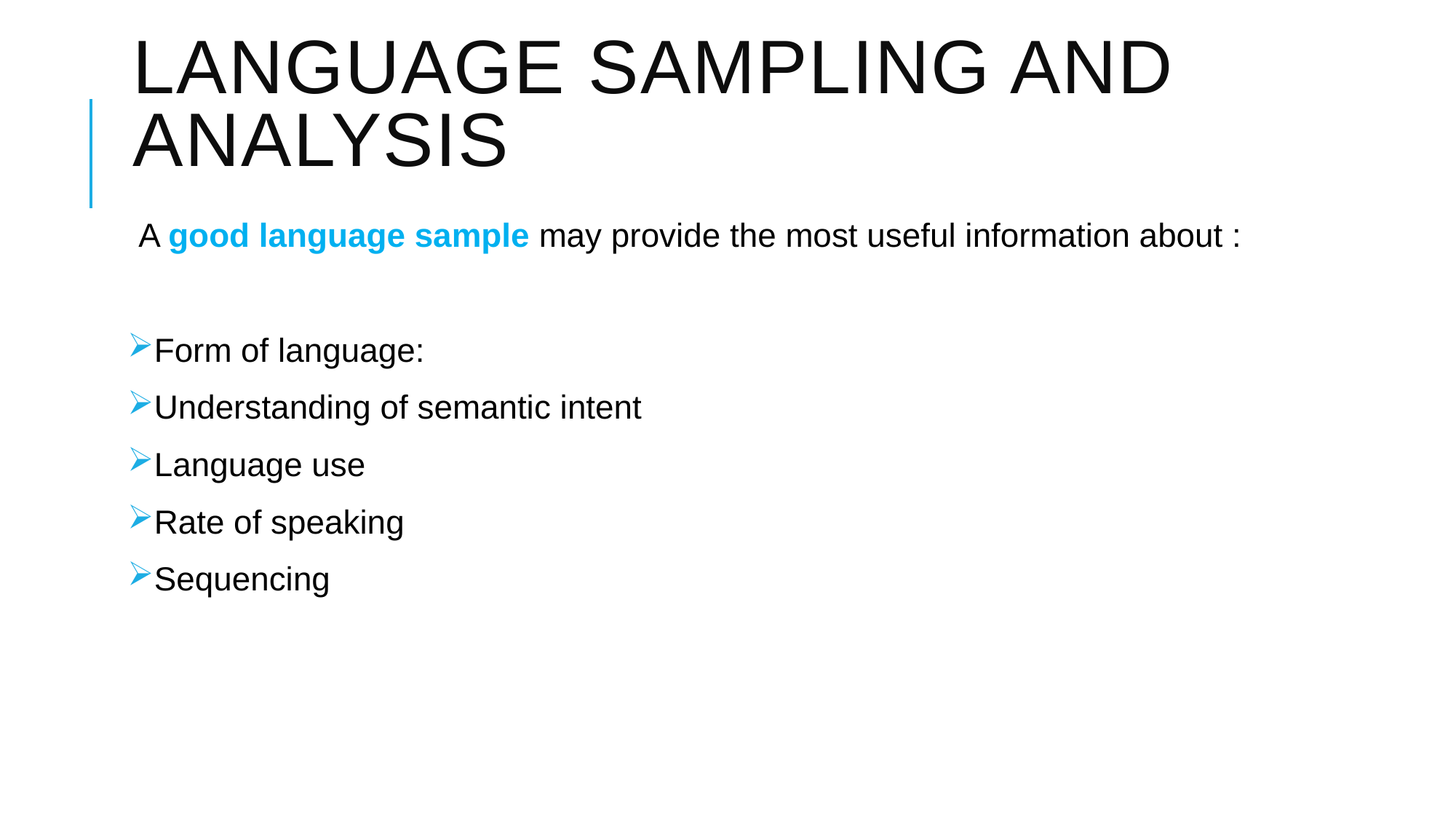

# LANGUAGE SAMPLING AND ANALYSIS
A good language sample may provide the most useful information about :

Form of language:
Understanding of semantic intent
Language use
Rate of speaking
Sequencing